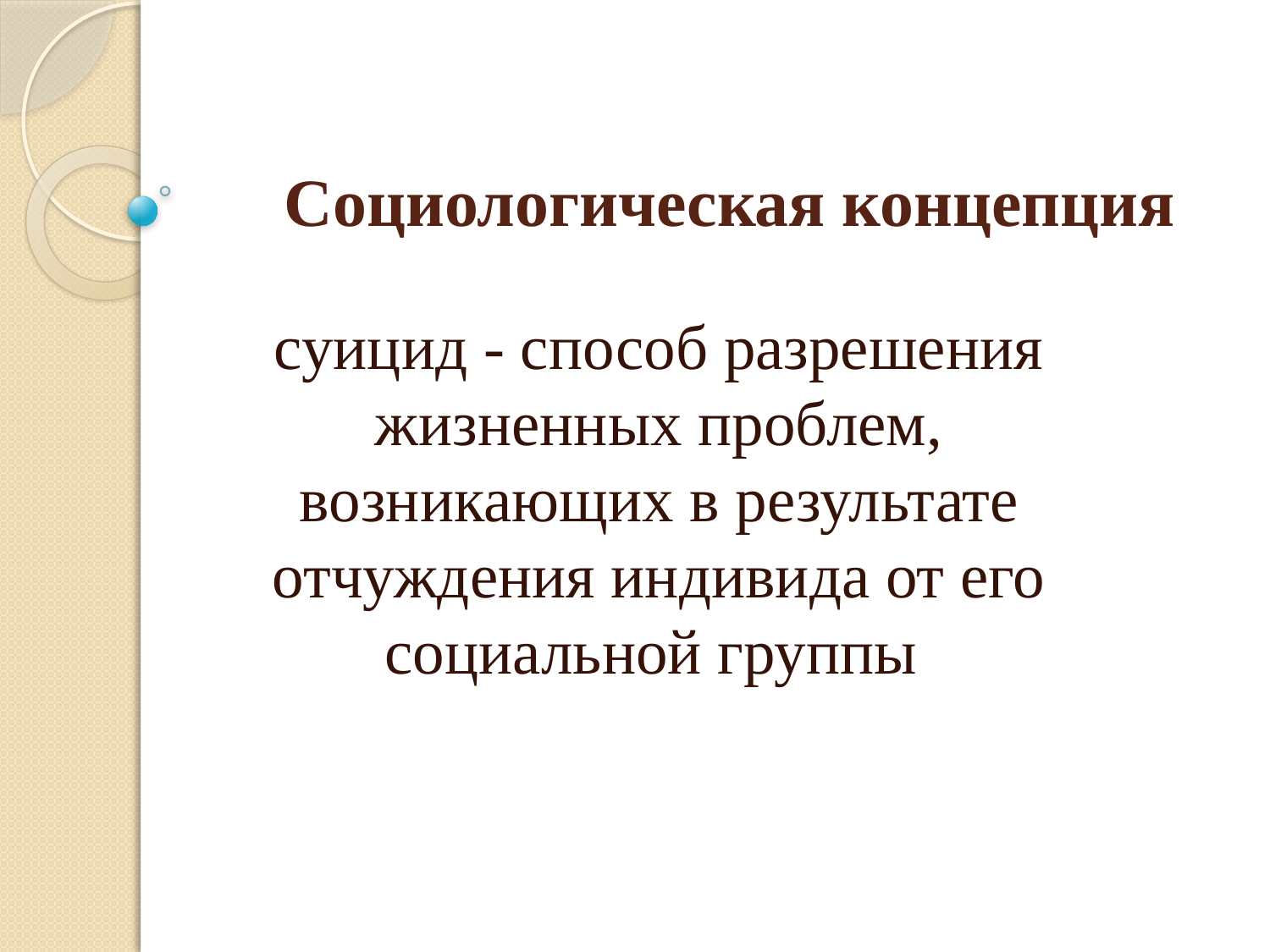

# Социологическая концепция
суицид - способ разрешения жизненных проблем, возникающих в результате отчуждения индивида от его социальной группы